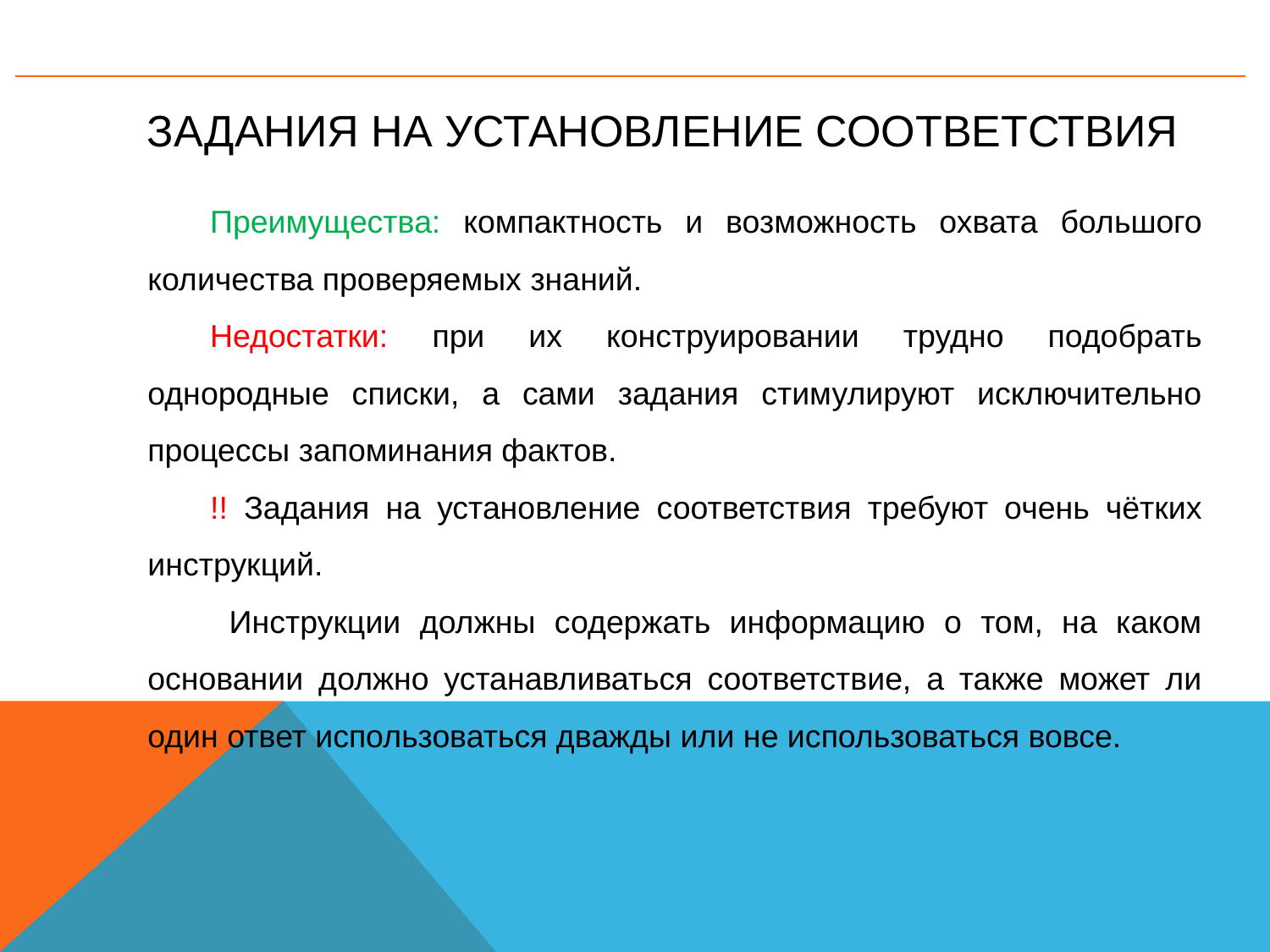

Задания на установление соответствия
Преимущества: компактность и возможность охвата большого количества проверяемых знаний.
Недостатки: при их конструировании трудно подобрать однородные списки, а сами задания стимулируют исключительно процессы запоминания фактов.
!! Задания на установление соответствия требуют очень чётких инструкций.
 Инструкции должны содержать информацию о том, на каком основании должно устанавливаться соответствие, а также может ли один ответ использоваться дважды или не использоваться вовсе.